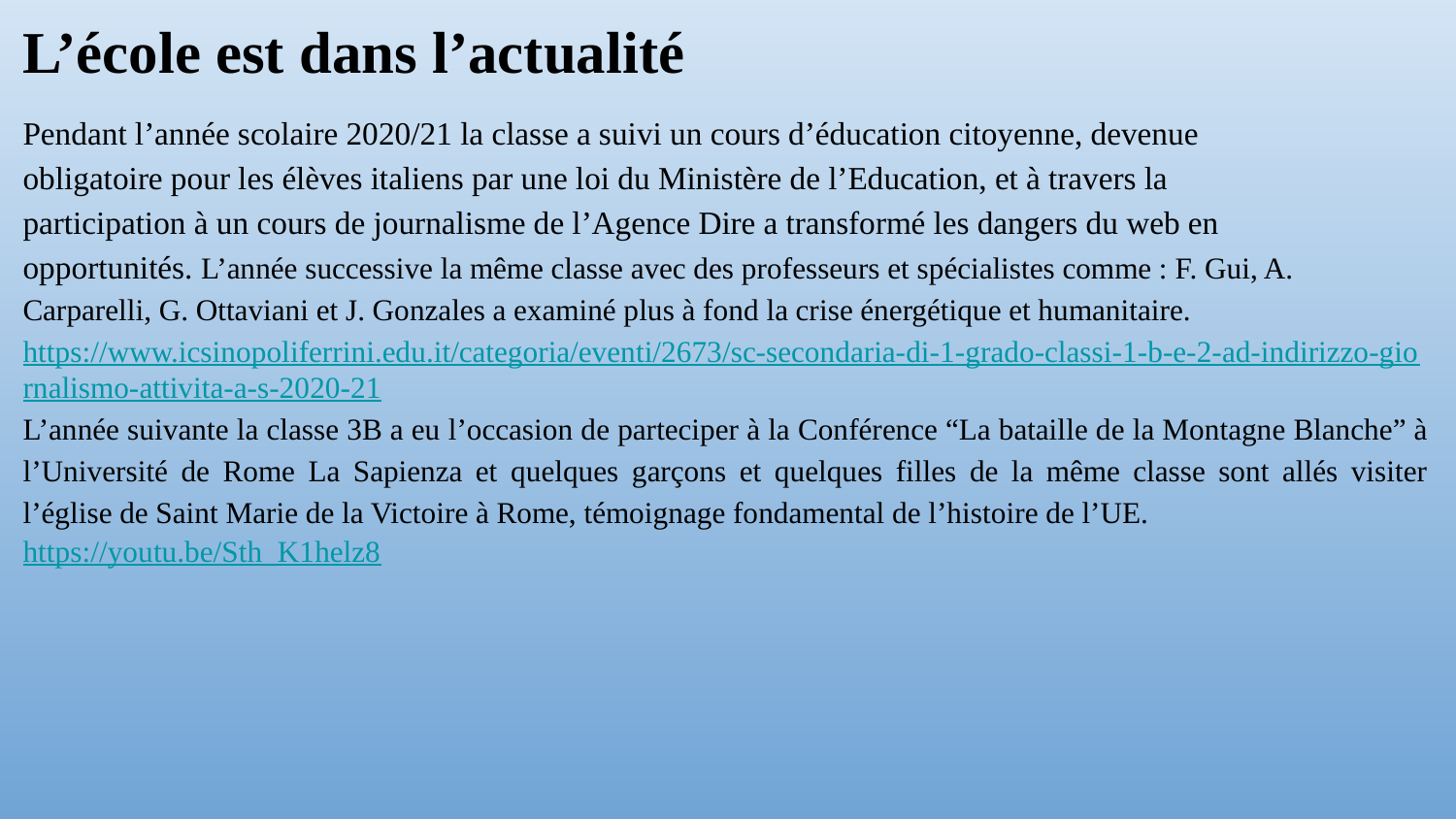

# L’école est dans l’actualité
Pendant l’année scolaire 2020/21 la classe a suivi un cours d’éducation citoyenne, devenue
obligatoire pour les élèves italiens par une loi du Ministère de l’Education, et à travers la
participation à un cours de journalisme de l’Agence Dire a transformé les dangers du web en
opportunités. L’année successive la même classe avec des professeurs et spécialistes comme : F. Gui, A.
Carparelli, G. Ottaviani et J. Gonzales a examiné plus à fond la crise énergétique et humanitaire.
https://www.icsinopoliferrini.edu.it/categoria/eventi/2673/sc-secondaria-di-1-grado-classi-1-b-e-2-ad-indirizzo-giornalismo-attivita-a-s-2020-21
L’année suivante la classe 3B a eu l’occasion de parteciper à la Conférence “La bataille de la Montagne Blanche” à l’Université de Rome La Sapienza et quelques garçons et quelques filles de la même classe sont allés visiter l’église de Saint Marie de la Victoire à Rome, témoignage fondamental de l’histoire de l’UE.
https://youtu.be/Sth_K1helz8